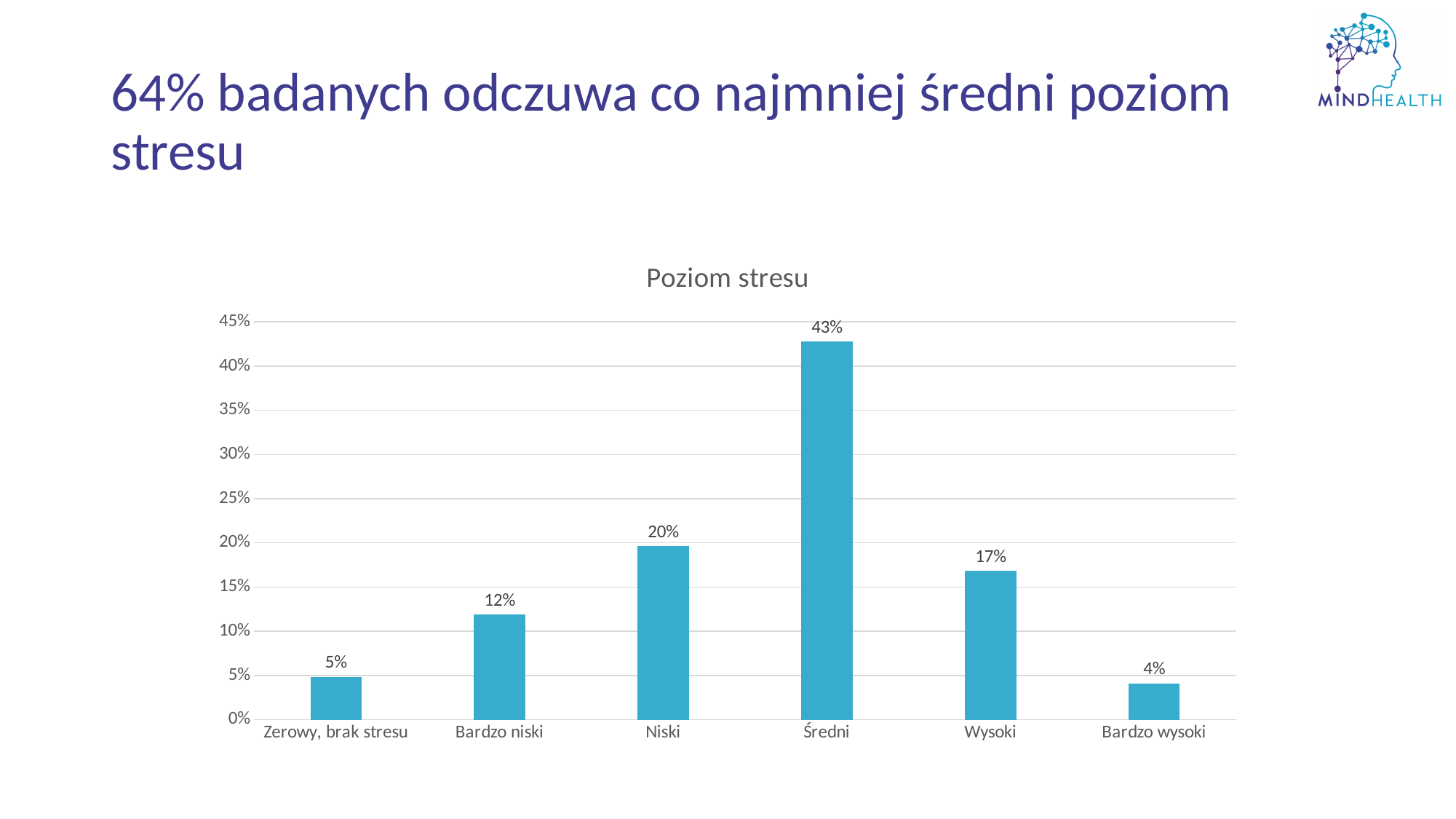

# 64% badanych odczuwa co najmniej średni poziom stresu

### Chart: Poziom stresu

| Category | Kolumna3 |
|---|---|
| Zerowy, brak stresu | 0.048552754435107384 |
| Bardzo niski | 0.11858076563958915 |
| Niski | 0.19607843137254904 |
| Średni | 0.4276377217553688 |
| Wysoki | 0.16806722689075632 |
| Bardzo wysoki | 0.04108309990662931 |